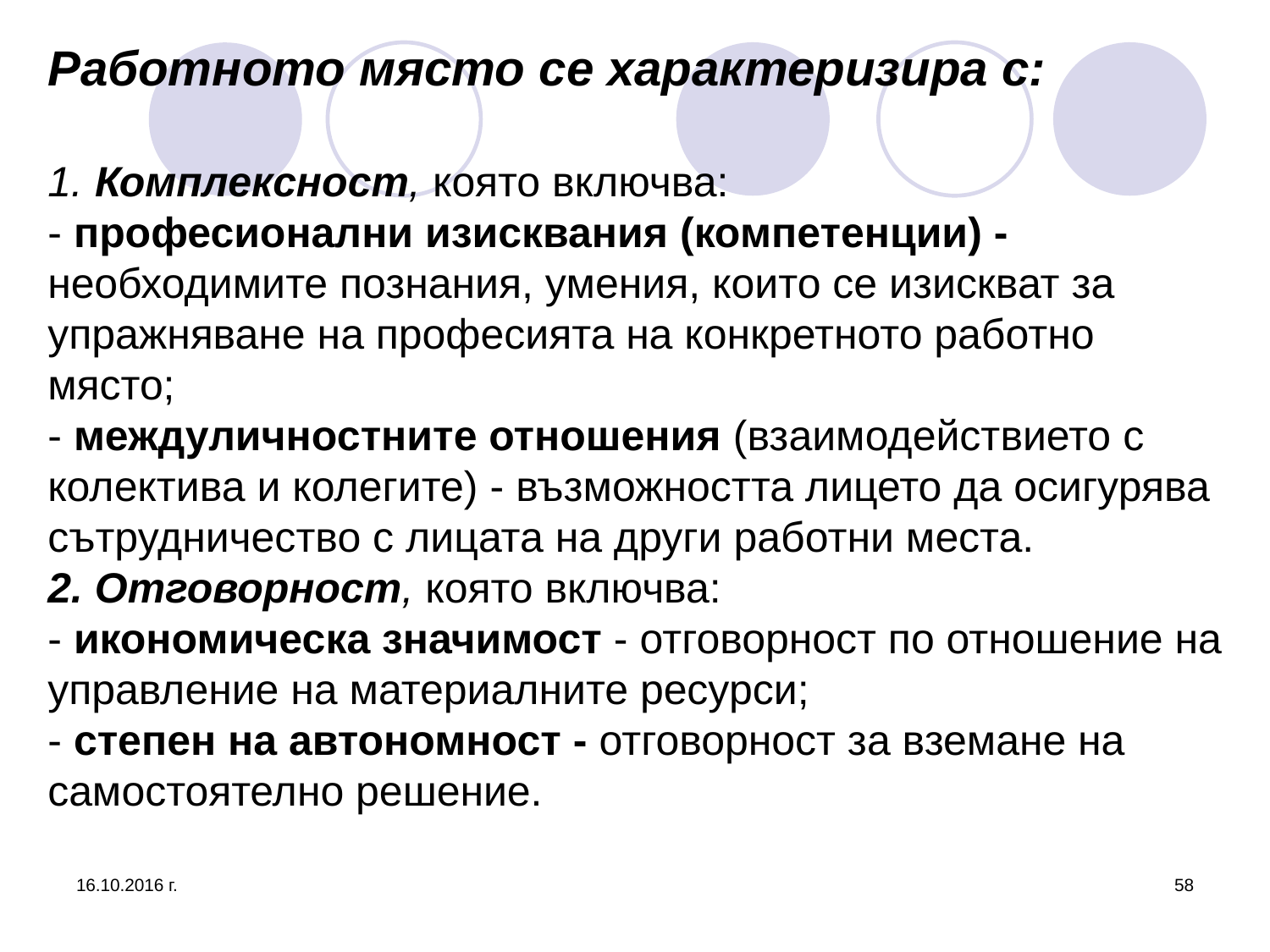

# Работното място се характеризира с: 1. Комплексност, която включва: - професионални изисквания (компетенции) - необходимите познания, умения, които се изискват за упражняване на професията на конкретното работно място; - междуличностните отношения (взаимодействието с колектива и колегите) - възможността лицето да осигурява сътрудничество с лицата на други работни места. 2. Отговорност, която включва: - икономическа значимост - отговорност по отношение на управление на материалните ресурси; - степен на автономност - отговорност за вземане на самостоятелно решение.
16.10.2016 г.
58